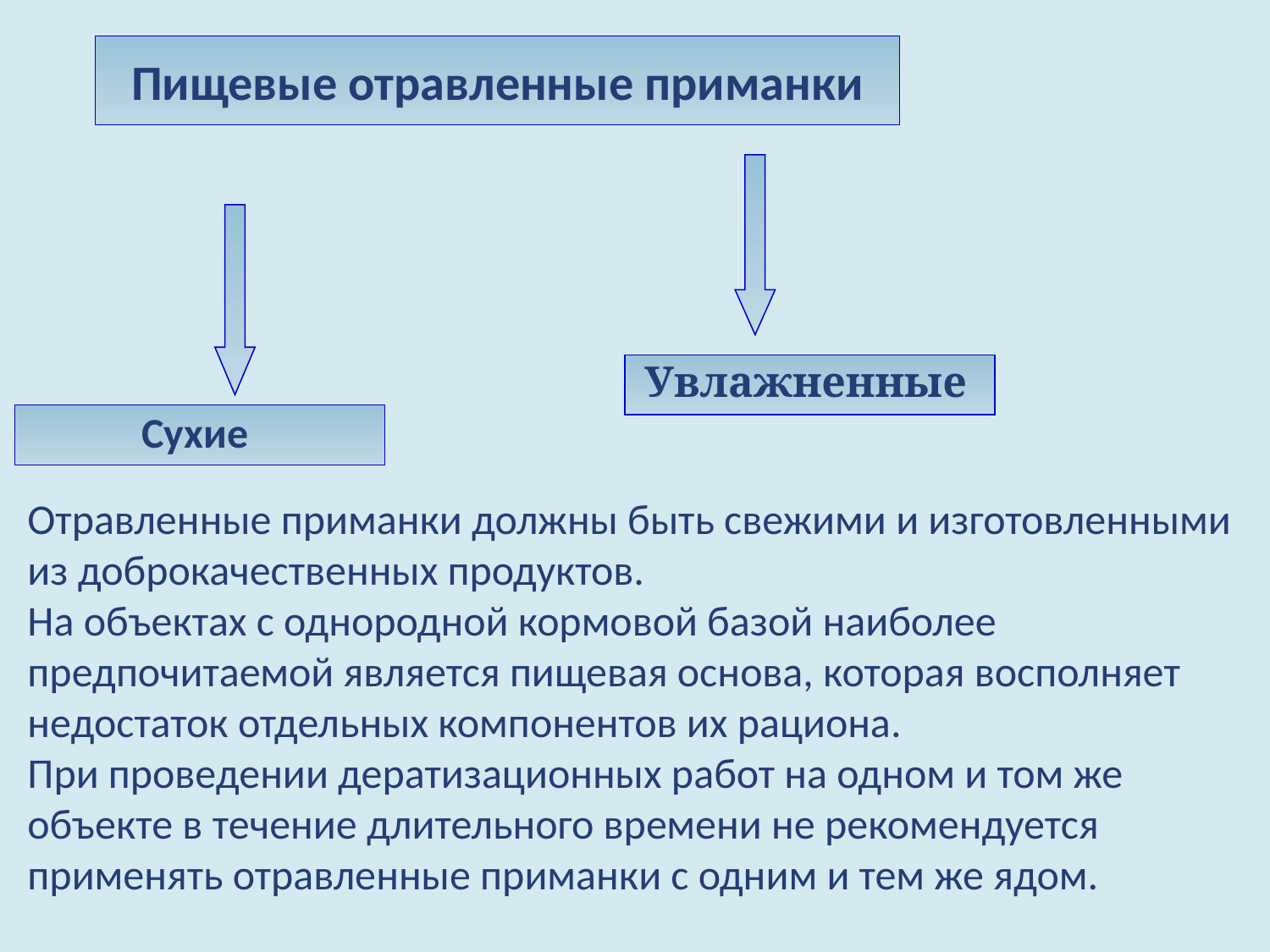

Пищевые отравленные приманки

Увлажненные
Сухие
Отравленные приманки должны быть свежими и изготовленными из доброкачественных продуктов.
На объектах с однородной кормовой базой наиболее предпочитаемой является пищевая основа, которая восполняет недостаток отдельных компонентов их рациона.
При проведении дератизационных работ на одном и том же объекте в течение длительного времени не рекомендуется применять отравленные приманки с одним и тем же ядом.